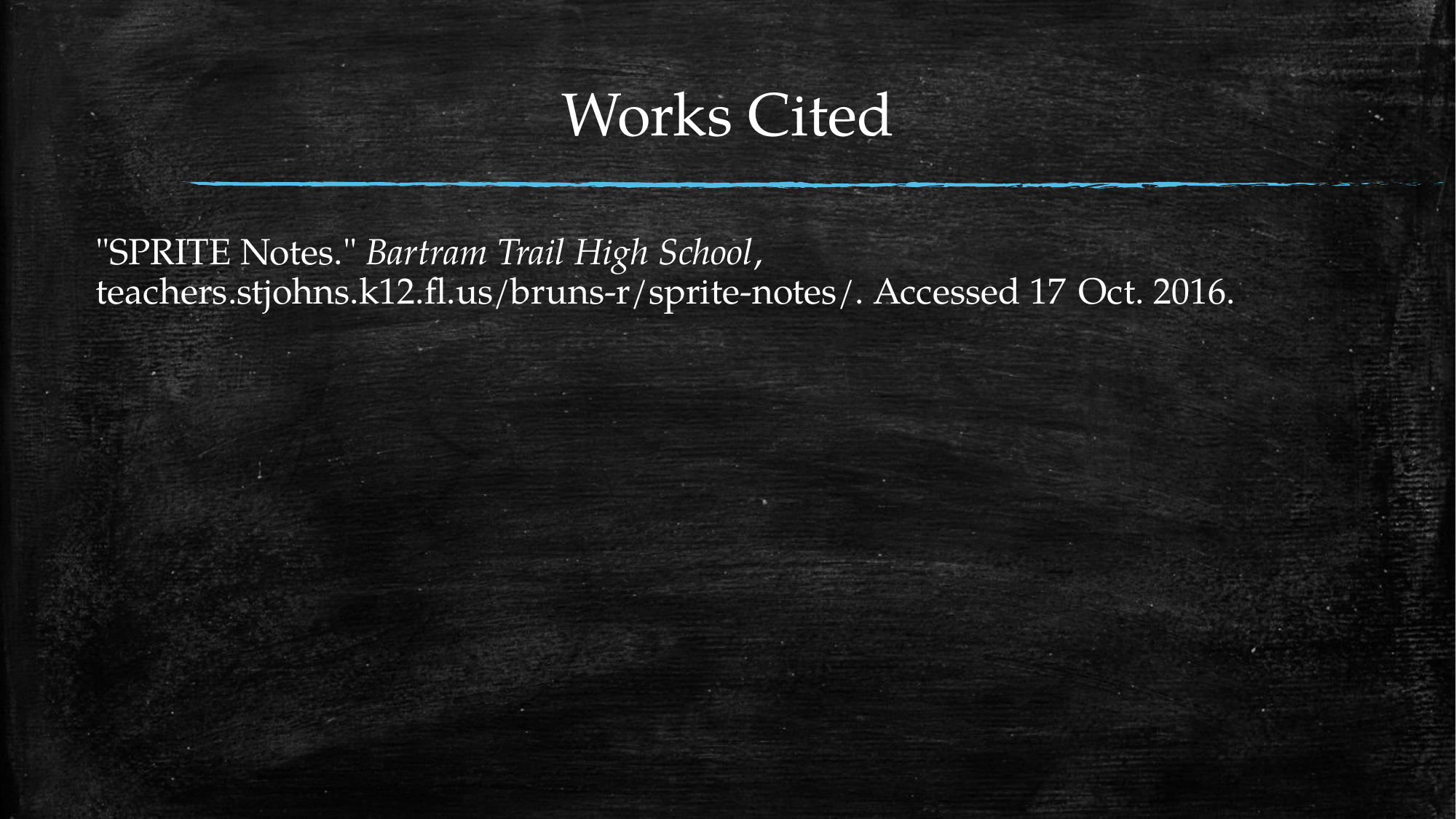

# Works Cited
"SPRITE Notes." Bartram Trail High School, 	teachers.stjohns.k12.fl.us/bruns-r/sprite-notes/. Accessed 17 	Oct. 2016.